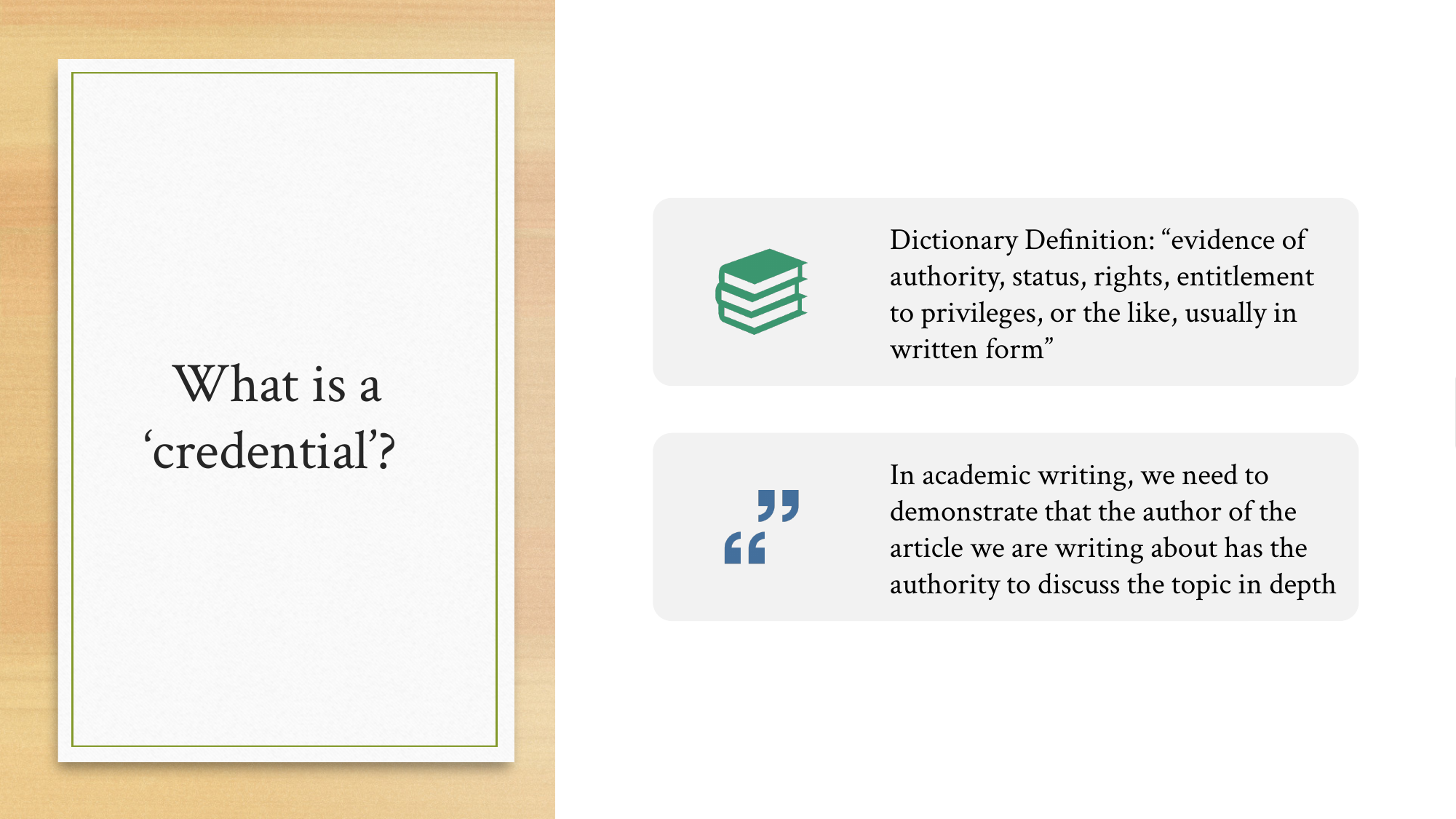

Dictionary Definition: “evidence of authority, status, rights, entitlement to privileges, or the like, usually in written form”
In academic writing, we need to demonstrate that the author of the article we are writing about has the authority to discuss the topic in depth
# What is a ‘credential’?